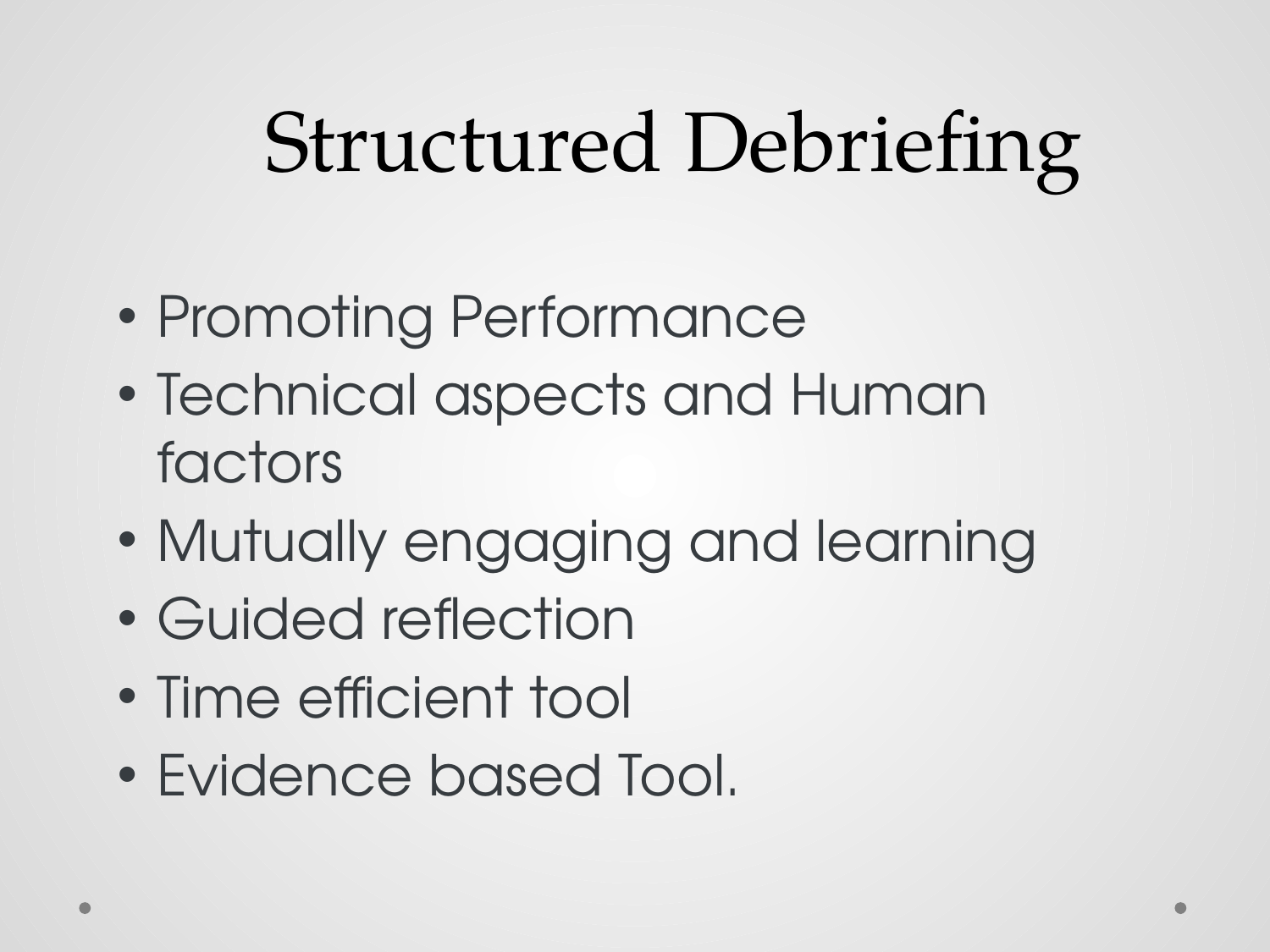

Structured Debriefing
Promoting Performance
Technical aspects and Human factors
Mutually engaging and learning
Guided reflection
Time efficient tool
Evidence based Tool.